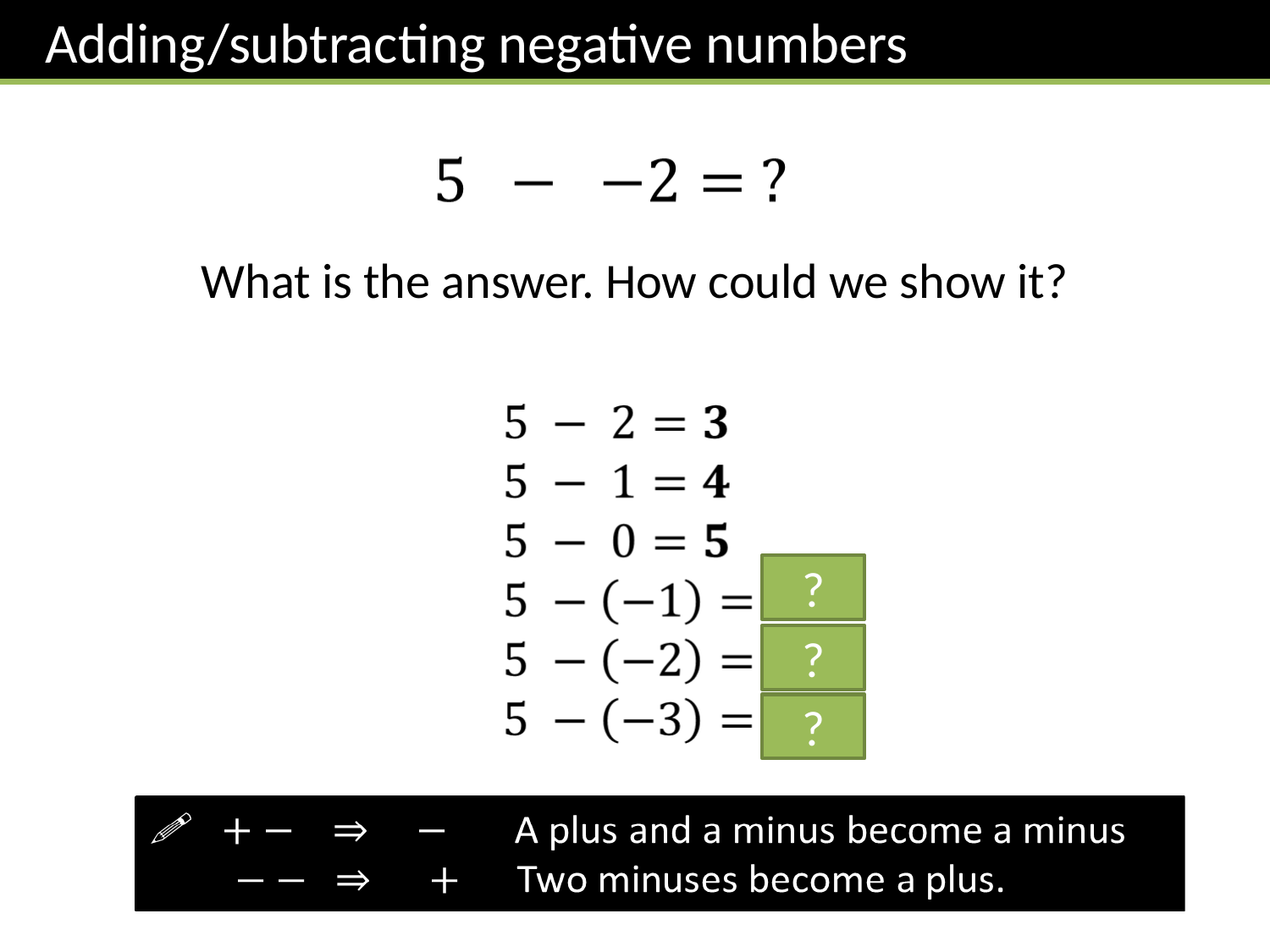

Adding/subtracting negative numbers

What is the answer. How could we show it?

?
?
?